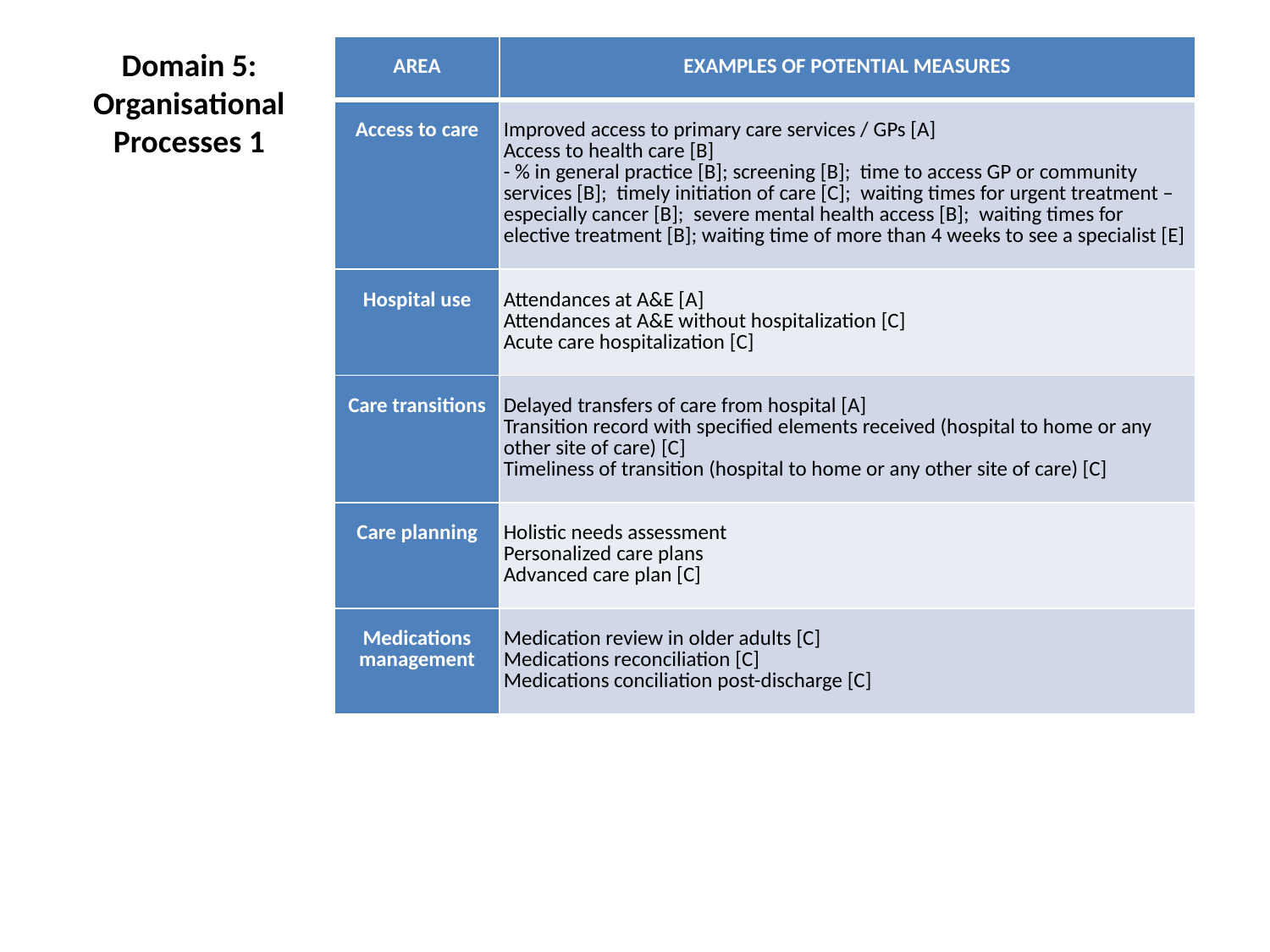

| AREA | EXAMPLES OF POTENTIAL MEASURES |
| --- | --- |
| Access to care | Improved access to primary care services / GPs [A] Access to health care [B] - % in general practice [B]; screening [B]; time to access GP or community services [B]; timely initiation of care [C]; waiting times for urgent treatment – especially cancer [B]; severe mental health access [B]; waiting times for elective treatment [B]; waiting time of more than 4 weeks to see a specialist [E] |
| Hospital use | Attendances at A&E [A] Attendances at A&E without hospitalization [C] Acute care hospitalization [C] |
| Care transitions | Delayed transfers of care from hospital [A] Transition record with specified elements received (hospital to home or any other site of care) [C] Timeliness of transition (hospital to home or any other site of care) [C] |
| Care planning | Holistic needs assessment Personalized care plans Advanced care plan [C] |
| Medications management | Medication review in older adults [C] Medications reconciliation [C] Medications conciliation post-discharge [C] |
# Domain 5: Organisational Processes 1